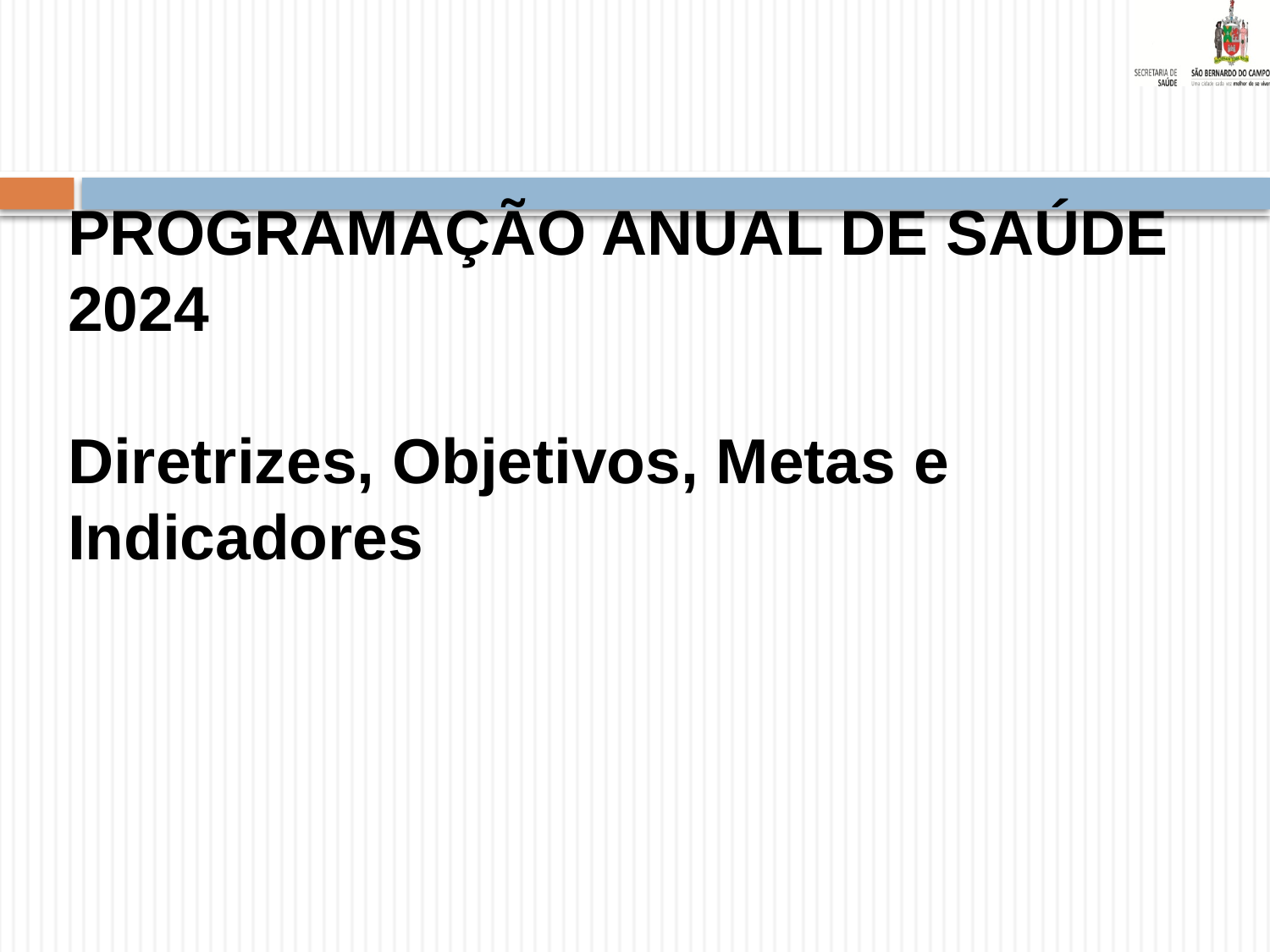

PROGRAMAÇÃO ANUAL DE SAÚDE 2024

Diretrizes, Objetivos, Metas e Indicadores